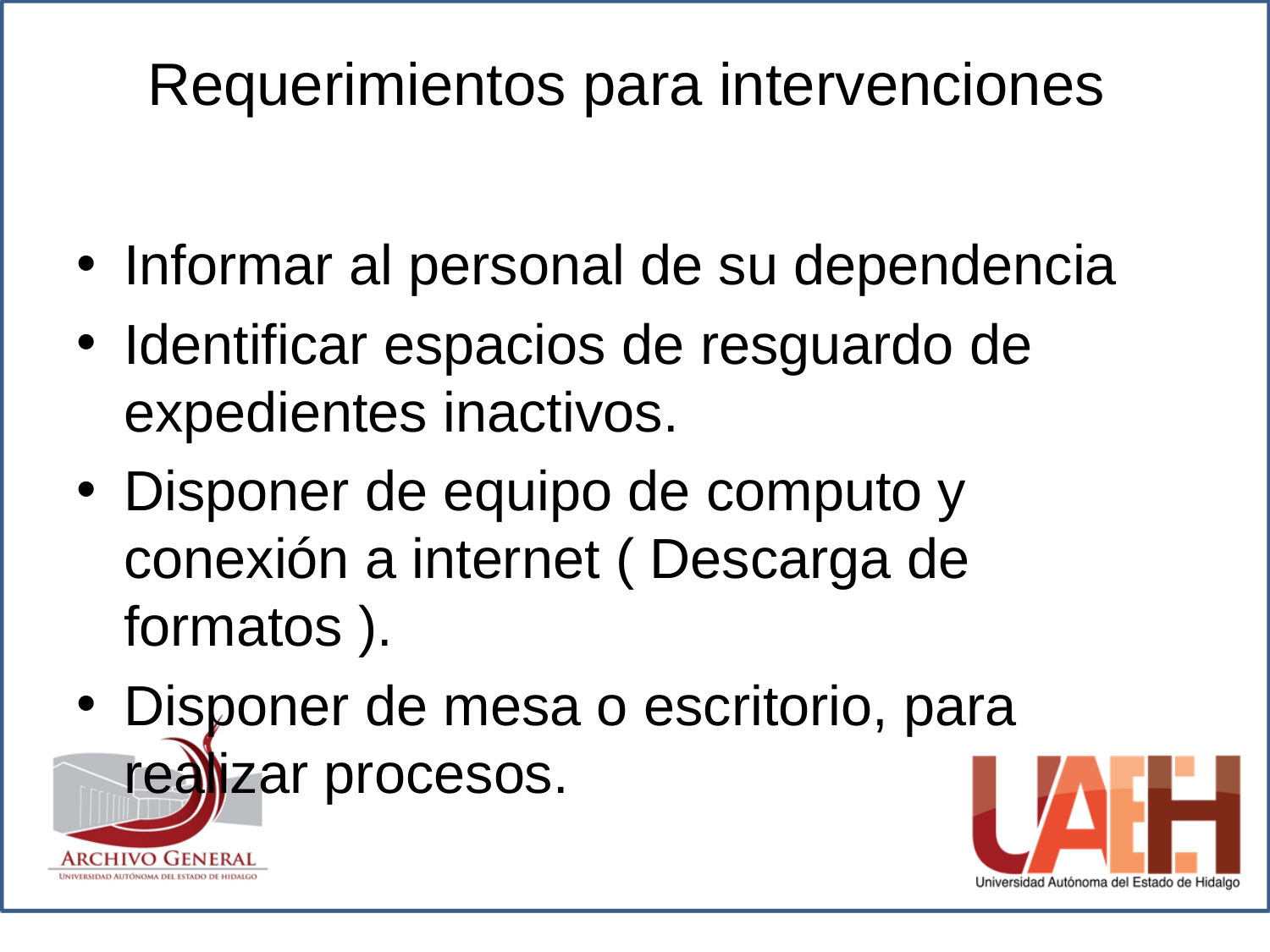

# Requerimientos para intervenciones
Informar al personal de su dependencia
Identificar espacios de resguardo de expedientes inactivos.
Disponer de equipo de computo y  conexión a internet ( Descarga de formatos ).
Disponer de mesa o escritorio, para realizar procesos.